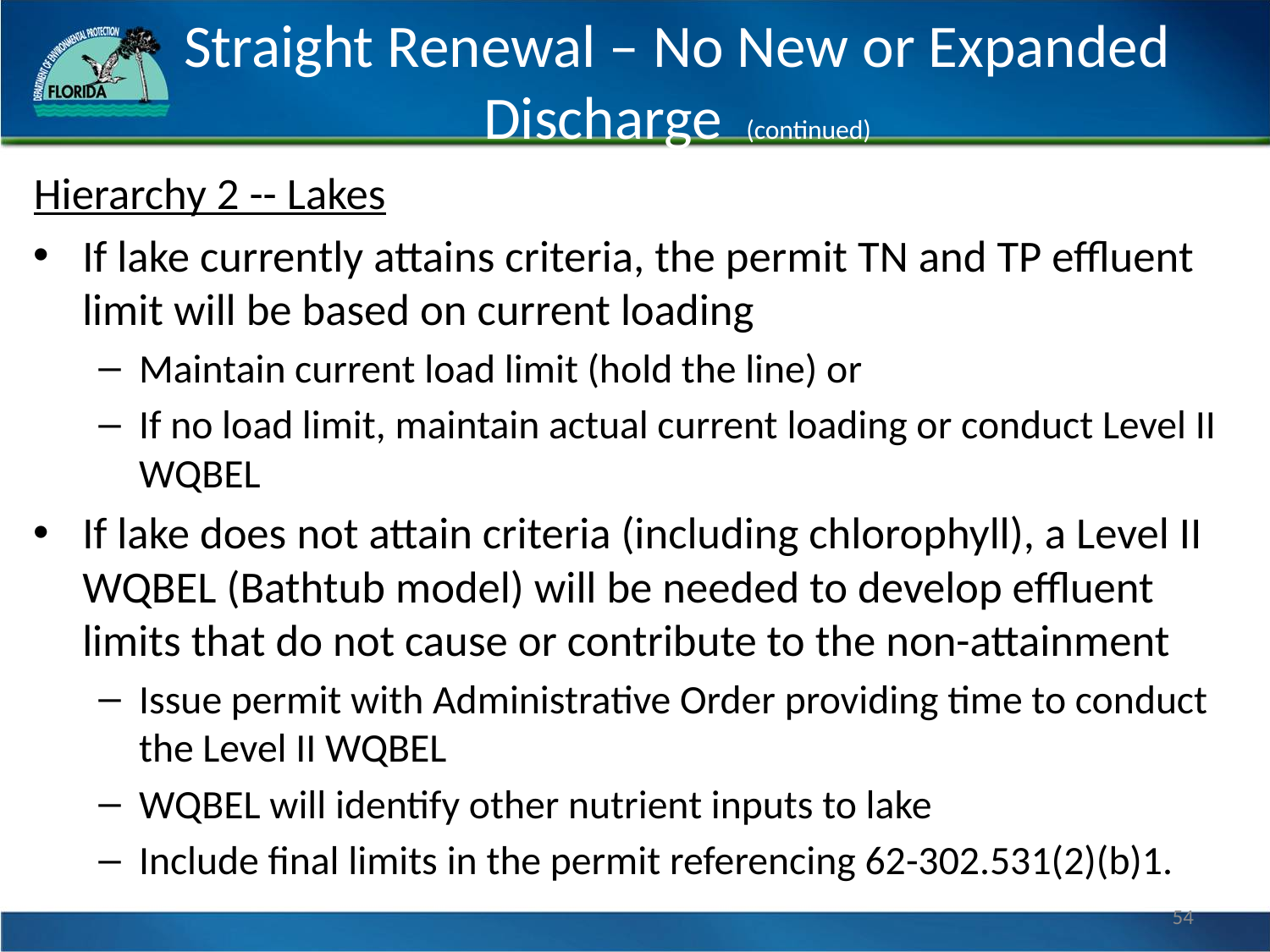

# Straight Renewal – No New or Expanded Discharge  (continued)
Hierarchy 2 -- Lakes
If lake currently attains criteria, the permit TN and TP effluent limit will be based on current loading
Maintain current load limit (hold the line) or
If no load limit, maintain actual current loading or conduct Level II WQBEL
If lake does not attain criteria (including chlorophyll), a Level II WQBEL (Bathtub model) will be needed to develop effluent limits that do not cause or contribute to the non-attainment
Issue permit with Administrative Order providing time to conduct the Level II WQBEL
WQBEL will identify other nutrient inputs to lake
Include final limits in the permit referencing 62-302.531(2)(b)1.
54